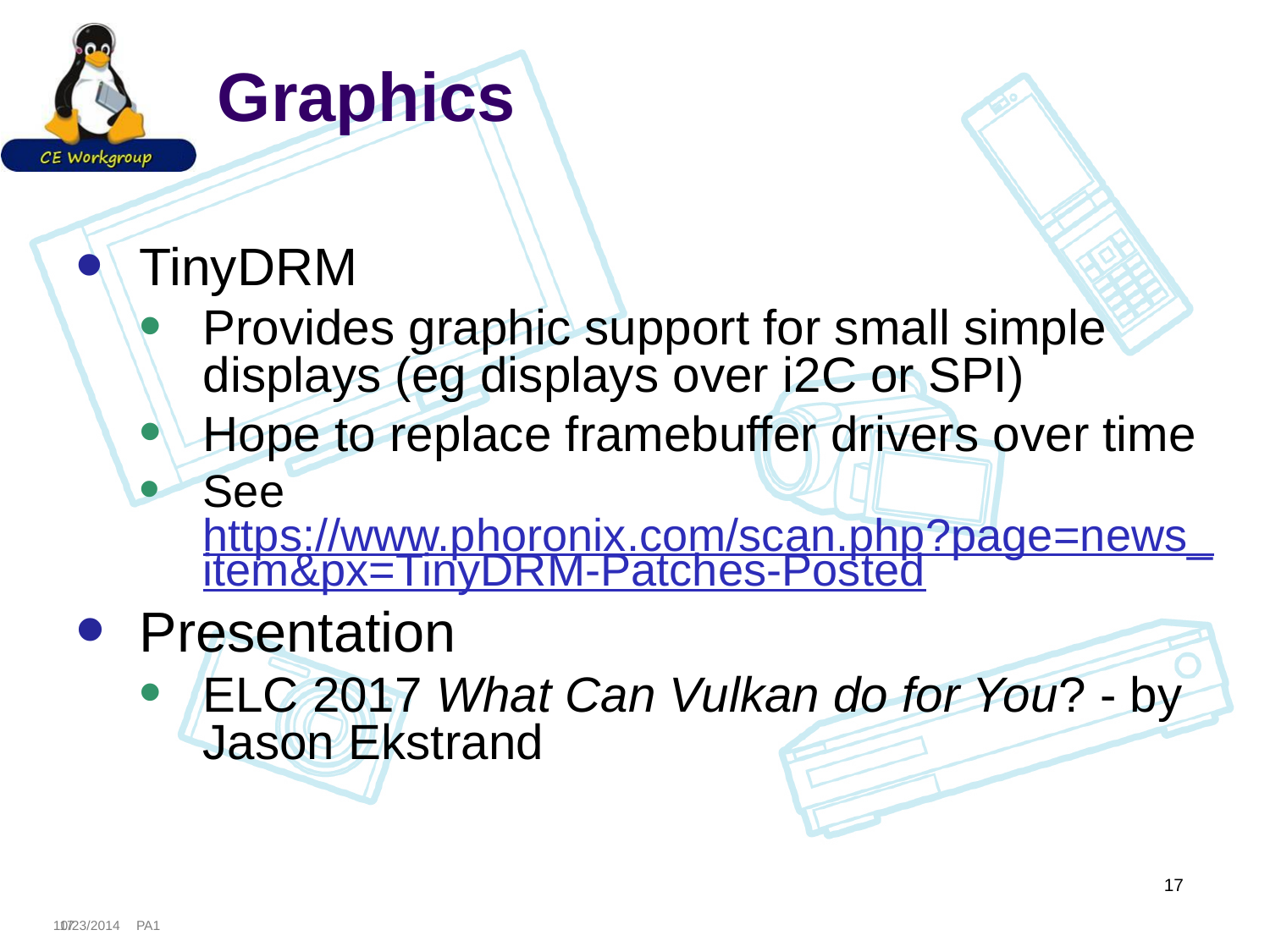

# Graphics
TinyDRM
Provides graphic support for small simple displays (eg displays over i2C or SPI)
Hope to replace framebuffer drivers over time
See https://www.phoronix.com/scan.php?page=news_item&px=TinyDRM-Patches-Posted
Presentation
ELC 2017 What Can Vulkan do for You? - by Jason Ekstrand
17